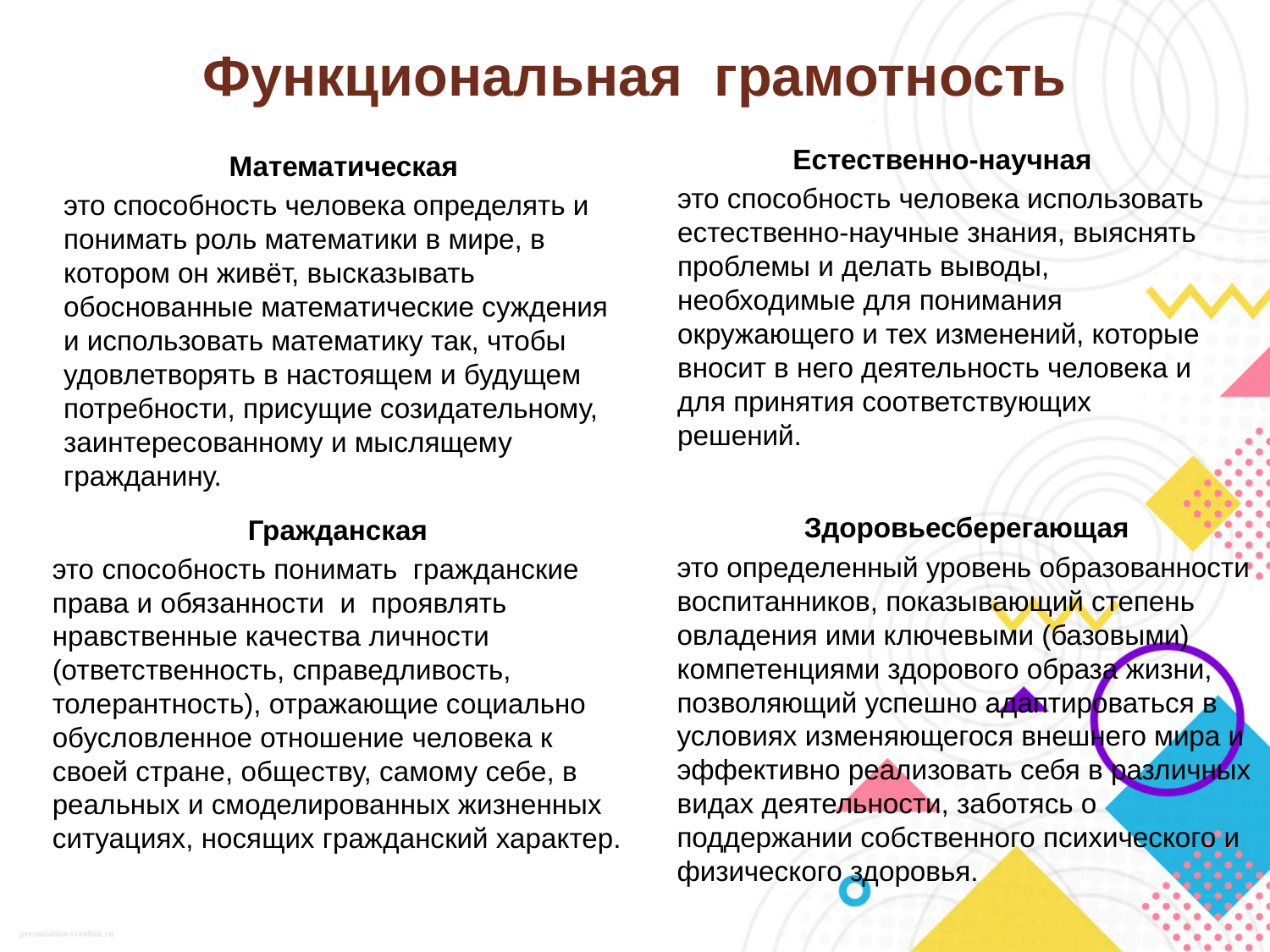

# Функциональная  грамотность
Математическая
это способность человека определять и понимать роль математики в мире, в котором он живёт, высказывать обоснованные математические суждения и использовать математику так, чтобы удовлетворять в настоящем и будущем потребности, присущие созидательному, заинтересованному и мыслящему гражданину.
Естественно-научная
это способность человека использовать естественно-научные знания, выяснять проблемы и делать выводы, необходимые для понимания окружающего и тех изменений, которые вносит в него деятельность человека и для принятия соответствующих решений.
Здоровьесберегающая
это определенный уровень образованности воспитанников, показывающий степень овладения ими ключевыми (базовыми) компетенциями здорового образа жизни, позволяющий успешно адаптироваться в условиях изменяющегося внешнего мира и эффективно реализовать себя в различных видах деятельности, заботясь о поддержании собственного психического и физического здоровья.
Гражданская
это способность понимать  гражданские права и обязанности  и  проявлять нравственные качества личности (ответственность, справедливость, толерантность), отражающие социально обусловленное отношение человека к своей стране, обществу, самому себе, в реальных и смоделированных жизненных ситуациях, носящих гражданский характер.